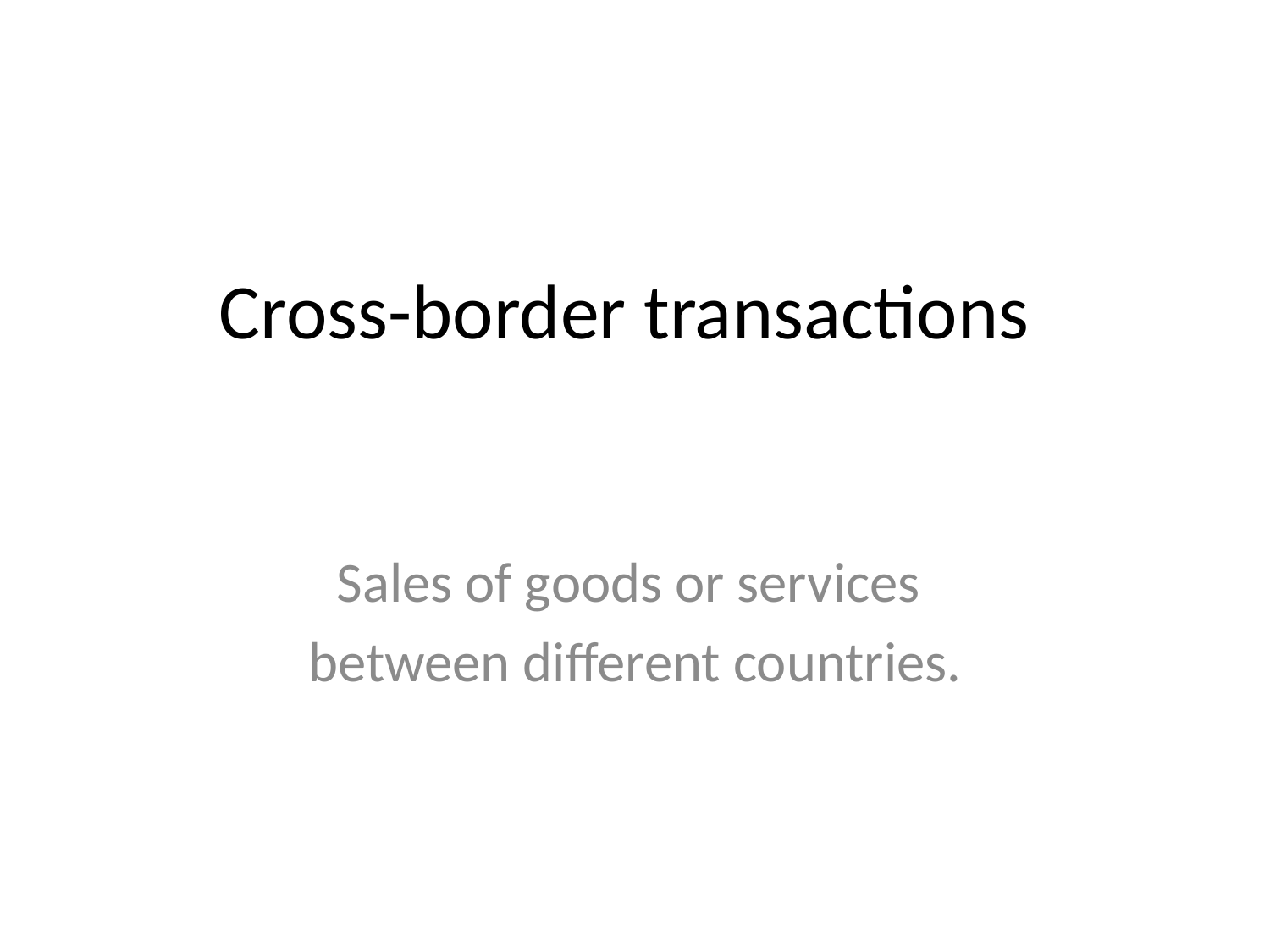

# Cross-border transactions
Sales of goods or services
between different countries.